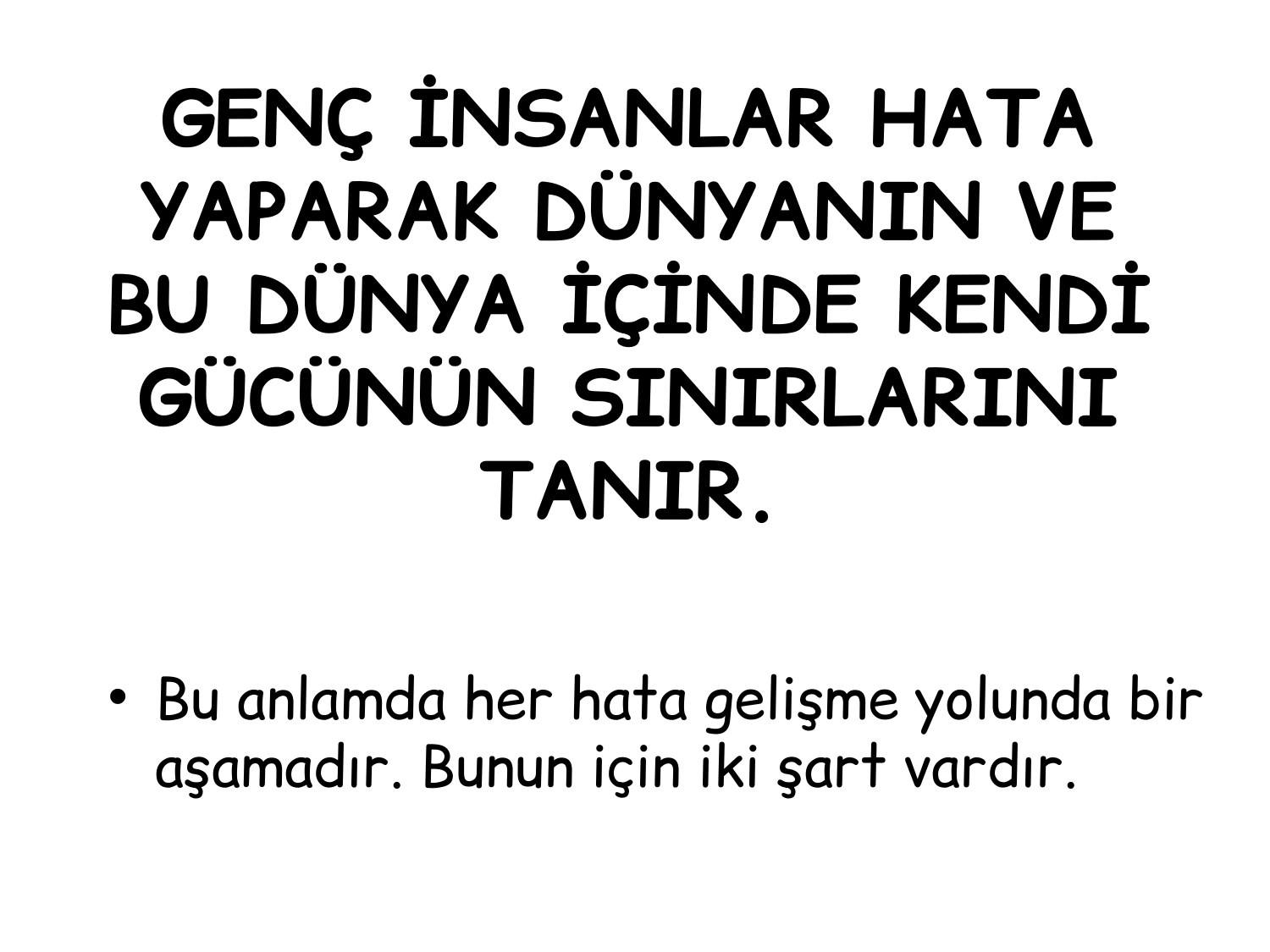

# GENÇ İNSANLAR HATA YAPARAK DÜNYANIN VE BU DÜNYA İÇİNDE KENDİ GÜCÜNÜN SINIRLARINI TANIR.
Bu anlamda her hata gelişme yolunda bir aşamadır. Bunun için iki şart vardır.